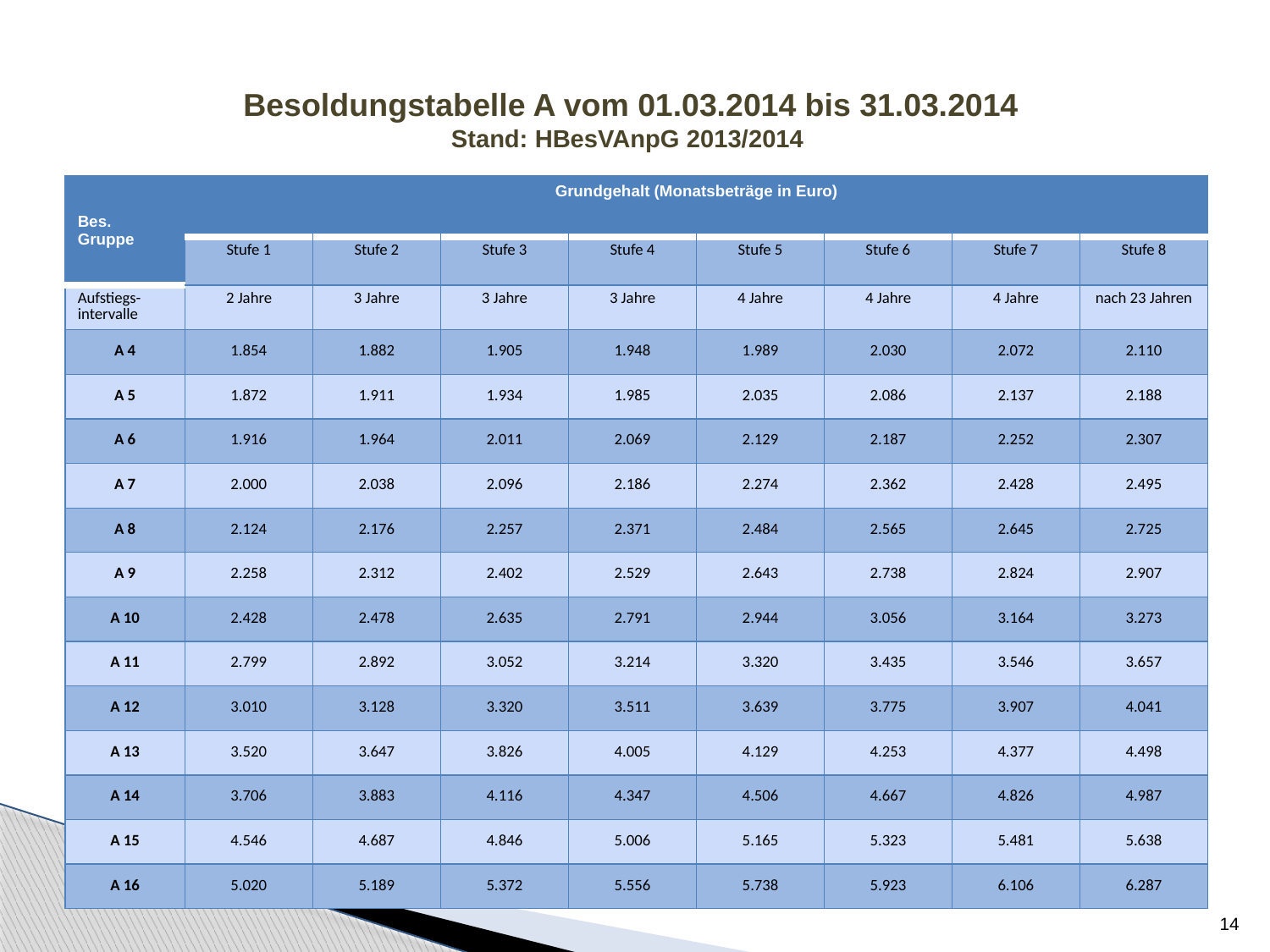

# Besoldungstabelle A vom 01.03.2014 bis 31.03.2014 Stand: HBesVAnpG 2013/2014
| Bes. Gruppe | Grundgehalt (Monatsbeträge in Euro) |  |  |  |  |  |  |  |
| --- | --- | --- | --- | --- | --- | --- | --- | --- |
|  | Stufe 1 | Stufe 2 | Stufe 3 | Stufe 4 | Stufe 5 | Stufe 6 | Stufe 7 | Stufe 8 |
| Aufstiegs-intervalle | 2 Jahre | 3 Jahre | 3 Jahre | 3 Jahre | 4 Jahre | 4 Jahre | 4 Jahre | nach 23 Jahren |
| A 4 | 1.854 | 1.882 | 1.905 | 1.948 | 1.989 | 2.030 | 2.072 | 2.110 |
| A 5 | 1.872 | 1.911 | 1.934 | 1.985 | 2.035 | 2.086 | 2.137 | 2.188 |
| A 6 | 1.916 | 1.964 | 2.011 | 2.069 | 2.129 | 2.187 | 2.252 | 2.307 |
| A 7 | 2.000 | 2.038 | 2.096 | 2.186 | 2.274 | 2.362 | 2.428 | 2.495 |
| A 8 | 2.124 | 2.176 | 2.257 | 2.371 | 2.484 | 2.565 | 2.645 | 2.725 |
| A 9 | 2.258 | 2.312 | 2.402 | 2.529 | 2.643 | 2.738 | 2.824 | 2.907 |
| A 10 | 2.428 | 2.478 | 2.635 | 2.791 | 2.944 | 3.056 | 3.164 | 3.273 |
| A 11 | 2.799 | 2.892 | 3.052 | 3.214 | 3.320 | 3.435 | 3.546 | 3.657 |
| A 12 | 3.010 | 3.128 | 3.320 | 3.511 | 3.639 | 3.775 | 3.907 | 4.041 |
| A 13 | 3.520 | 3.647 | 3.826 | 4.005 | 4.129 | 4.253 | 4.377 | 4.498 |
| A 14 | 3.706 | 3.883 | 4.116 | 4.347 | 4.506 | 4.667 | 4.826 | 4.987 |
| A 15 | 4.546 | 4.687 | 4.846 | 5.006 | 5.165 | 5.323 | 5.481 | 5.638 |
| A 16 | 5.020 | 5.189 | 5.372 | 5.556 | 5.738 | 5.923 | 6.106 | 6.287 |
14